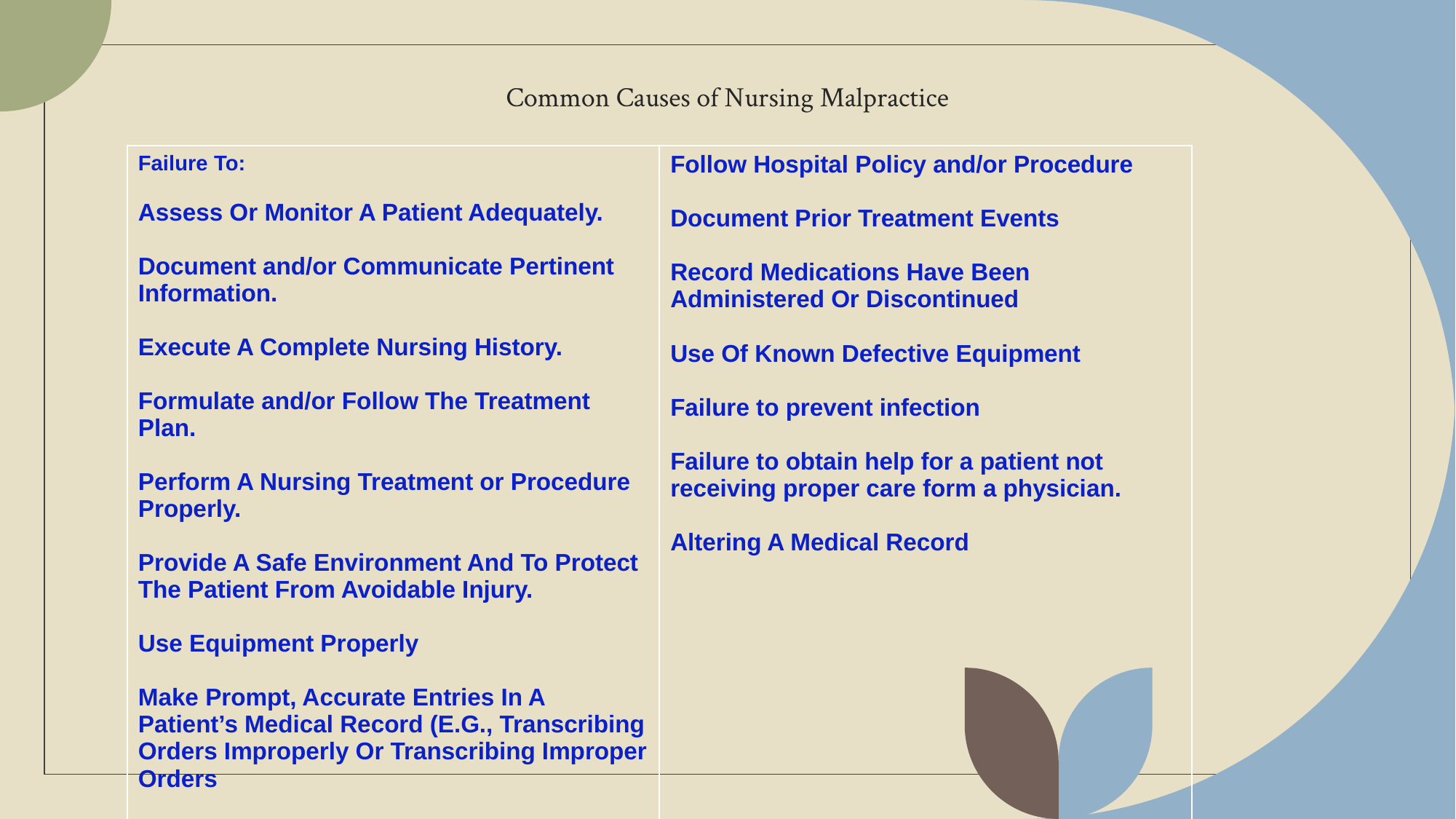

# Common Causes of Nursing Malpractice

| Failure To: Assess Or Monitor A Patient Adequately. Document and/or Communicate Pertinent Information. Execute A Complete Nursing History. Formulate and/or Follow The Treatment Plan. Perform A Nursing Treatment or Procedure Properly. Provide A Safe Environment And To Protect The Patient From Avoidable Injury. Use Equipment Properly Make Prompt, Accurate Entries In A Patient’s Medical Record (E.G., Transcribing Orders Improperly Or Transcribing Improper Orders | Follow Hospital Policy and/or Procedure Document Prior Treatment Events Record Medications Have Been Administered Or Discontinued Use Of Known Defective Equipment Failure to prevent infection Failure to obtain help for a patient not receiving proper care form a physician. Altering A Medical Record |
| --- | --- |